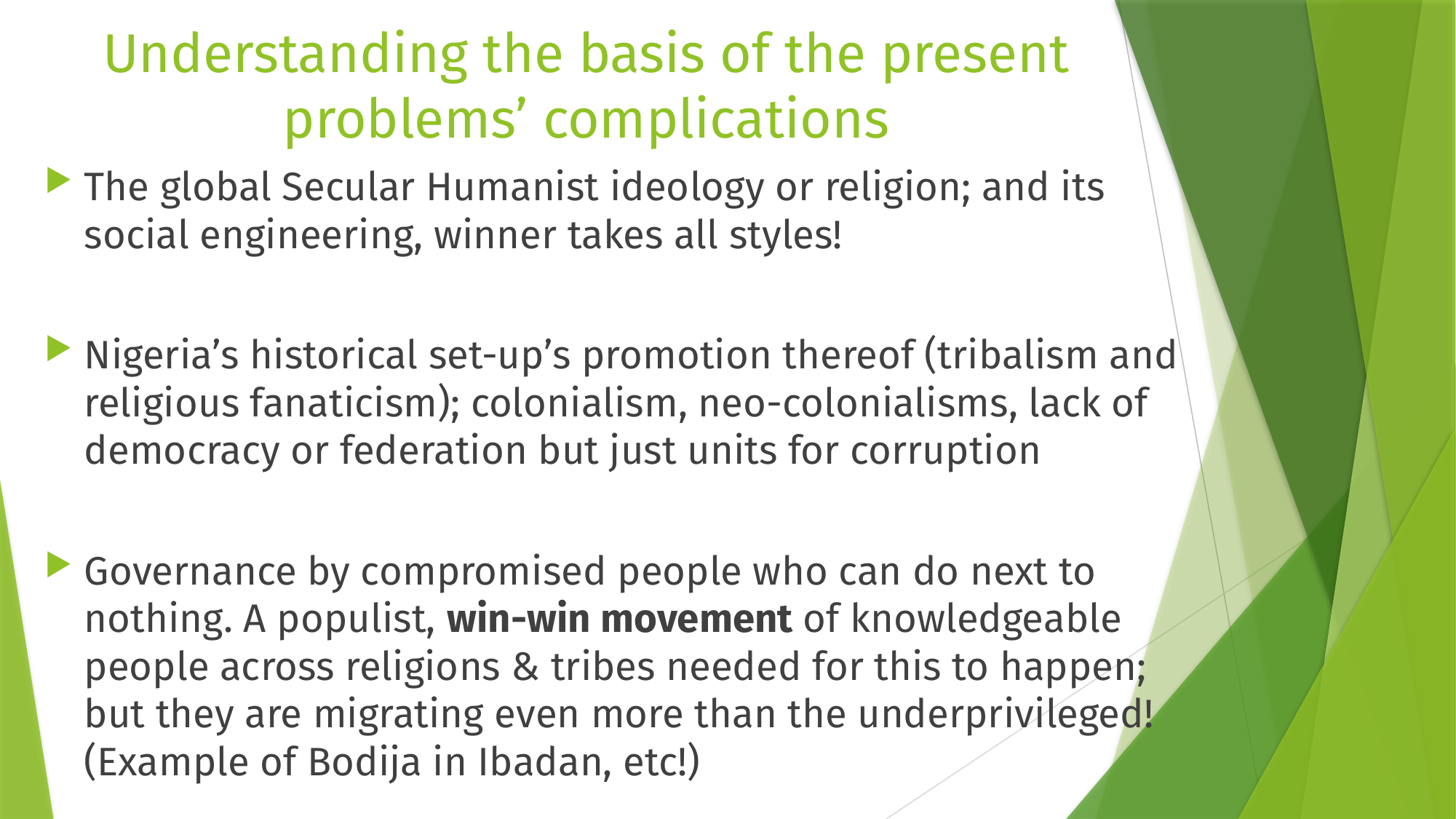

# Understanding the basis of the present problems’ complications
The global Secular Humanist ideology or religion; and its social engineering, winner takes all styles!

Nigeria’s historical set-up’s promotion thereof (tribalism and religious fanaticism); colonialism, neo-colonialisms, lack of democracy or federation but just units for corruption

Governance by compromised people who can do next to nothing. A populist, win-win movement of knowledgeable people across religions & tribes needed for this to happen; but they are migrating even more than the underprivileged! (Example of Bodija in Ibadan, etc!)